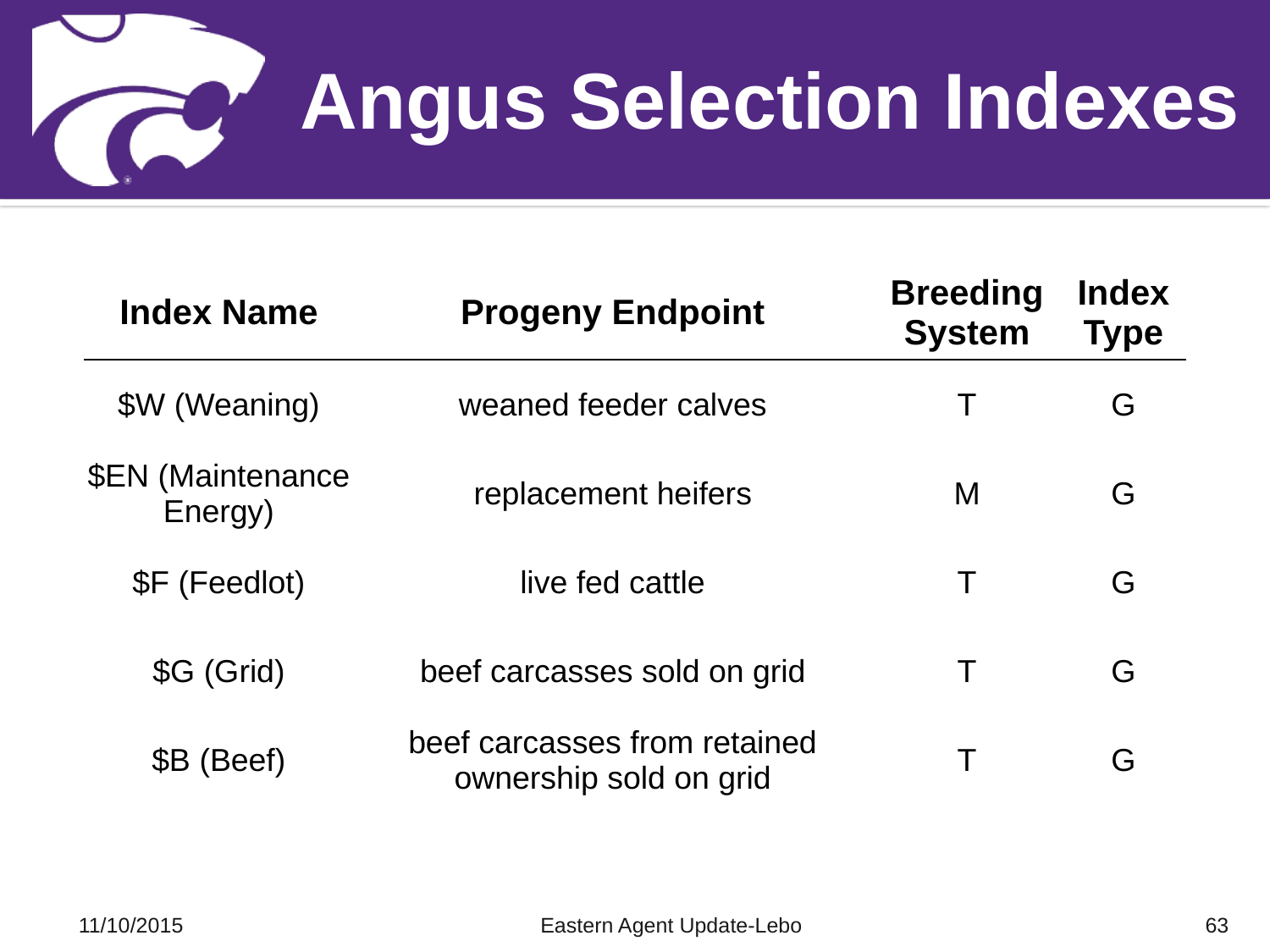

# Angus Selection Indexes
| Index Name | Progeny Endpoint | Breeding System | Index Type |
| --- | --- | --- | --- |
| $W (Weaning) | weaned feeder calves | T | G |
| $EN (Maintenance Energy) | replacement heifers | M | G |
| $F (Feedlot) | live fed cattle | T | G |
| $G (Grid) | beef carcasses sold on grid | T | G |
| $B (Beef) | beef carcasses from retained ownership sold on grid | T | G |
11/10/2015
Eastern Agent Update-Lebo
63